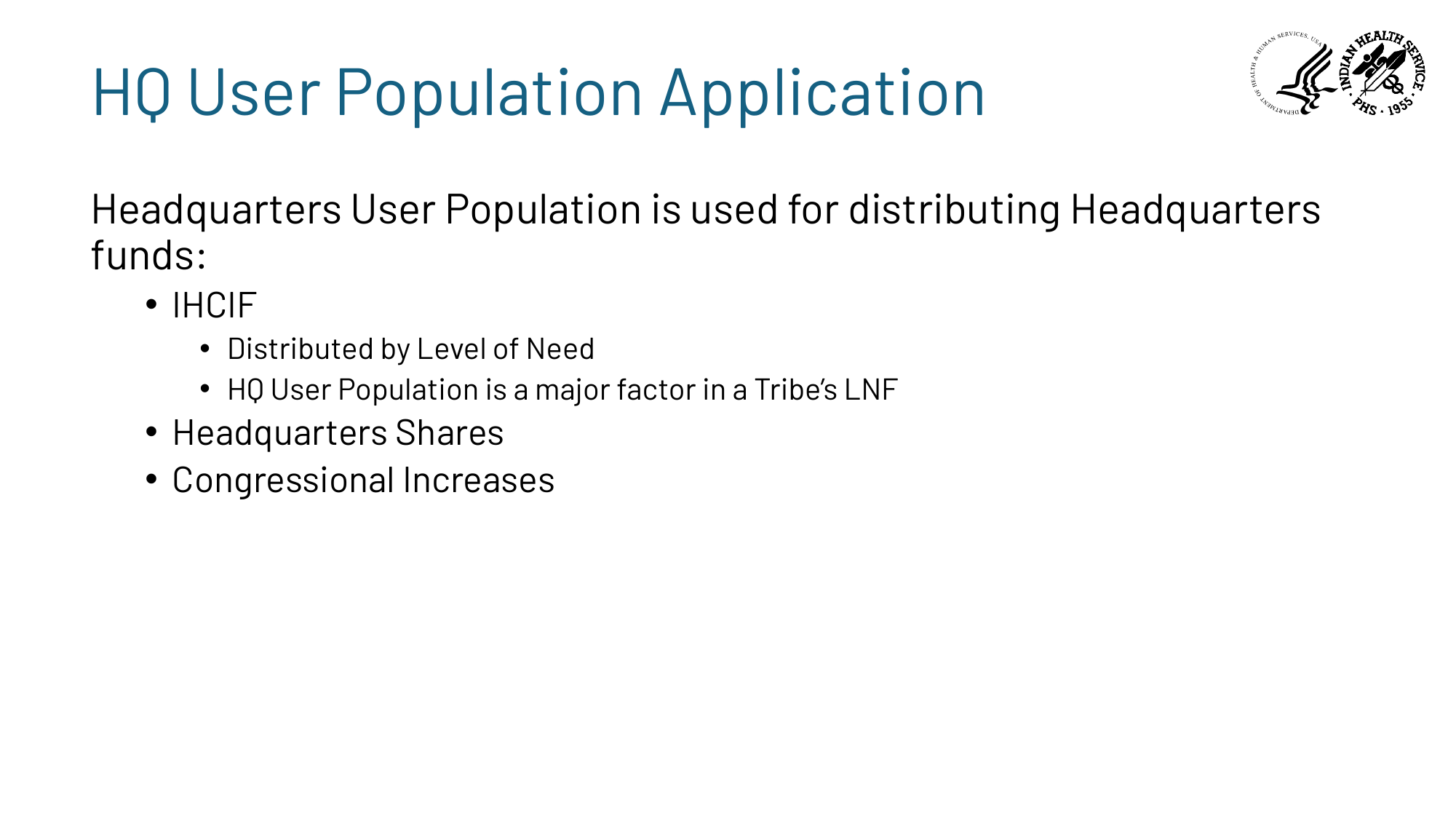

# HQ User Population Application

Headquarters User Population is used for distributing Headquarters funds:
IHCIF
Distributed by Level of Need
HQ User Population is a major factor in a Tribe’s LNF
Headquarters Shares
Congressional Increases